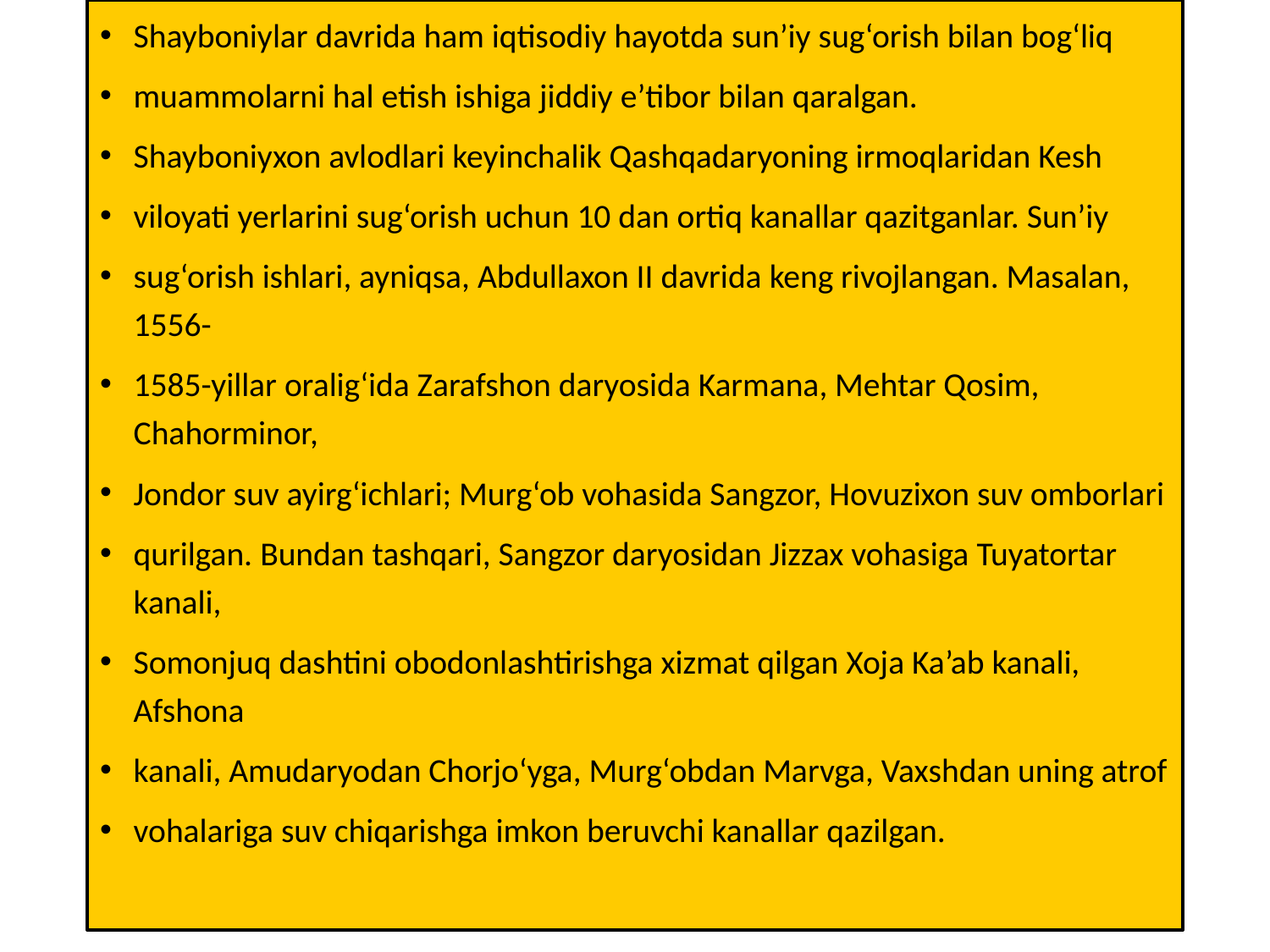

Shayboniylar davrida ham iqtisodiy hayotda sun’iy sug‘orish bilan bog‘liq
muammolarni hal etish ishiga jiddiy e’tibor bilan qaralgan.
Shayboniyxon avlodlari keyinchalik Qashqadaryoning irmoqlaridan Kesh
viloyati yerlarini sug‘orish uchun 10 dan ortiq kanallar qazitganlar. Sun’iy
sug‘orish ishlari, ayniqsa, Abdullaxon II davrida keng rivojlangan. Masalan, 1556-
1585-yillar oralig‘ida Zarafshon daryosida Karmana, Mehtar Qosim, Chahorminor,
Jondor suv ayirg‘ichlari; Murg‘ob vohasida Sangzor, Hovuzixon suv omborlari
qurilgan. Bundan tashqari, Sangzor daryosidan Jizzax vohasiga Tuyatortar kanali,
Somonjuq dashtini obodonlashtirishga xizmat qilgan Xoja Ka’ab kanali, Afshona
kanali, Amudaryodan Chorjo‘yga, Murg‘obdan Marvga, Vaxshdan uning atrof
vohalariga suv chiqarishga imkon beruvchi kanallar qazilgan.